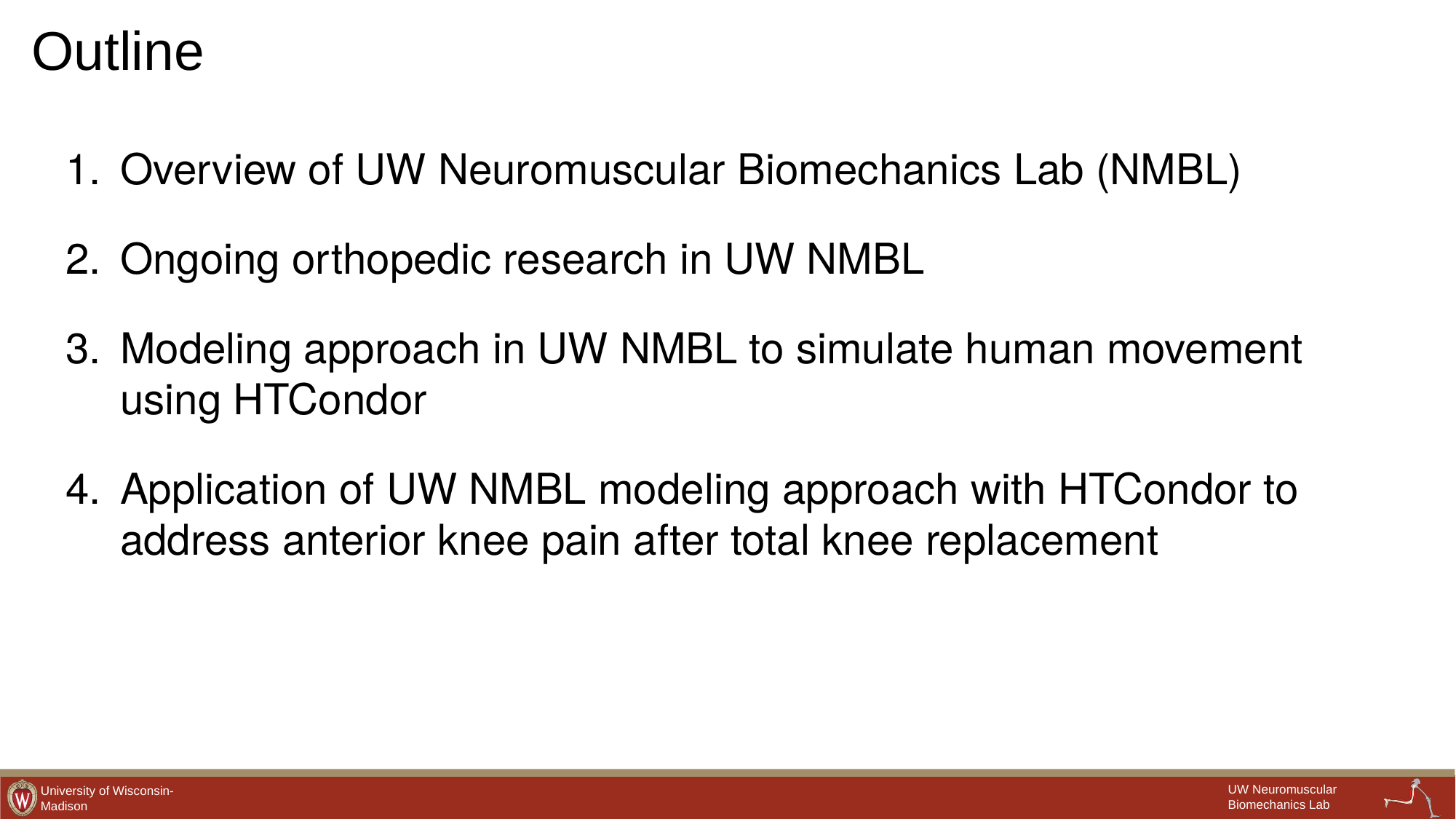

# Outline
Overview of UW Neuromuscular Biomechanics Lab (NMBL)
Ongoing orthopedic research in UW NMBL
Modeling approach in UW NMBL to simulate human movement using HTCondor
Application of UW NMBL modeling approach with HTCondor to address anterior knee pain after total knee replacement